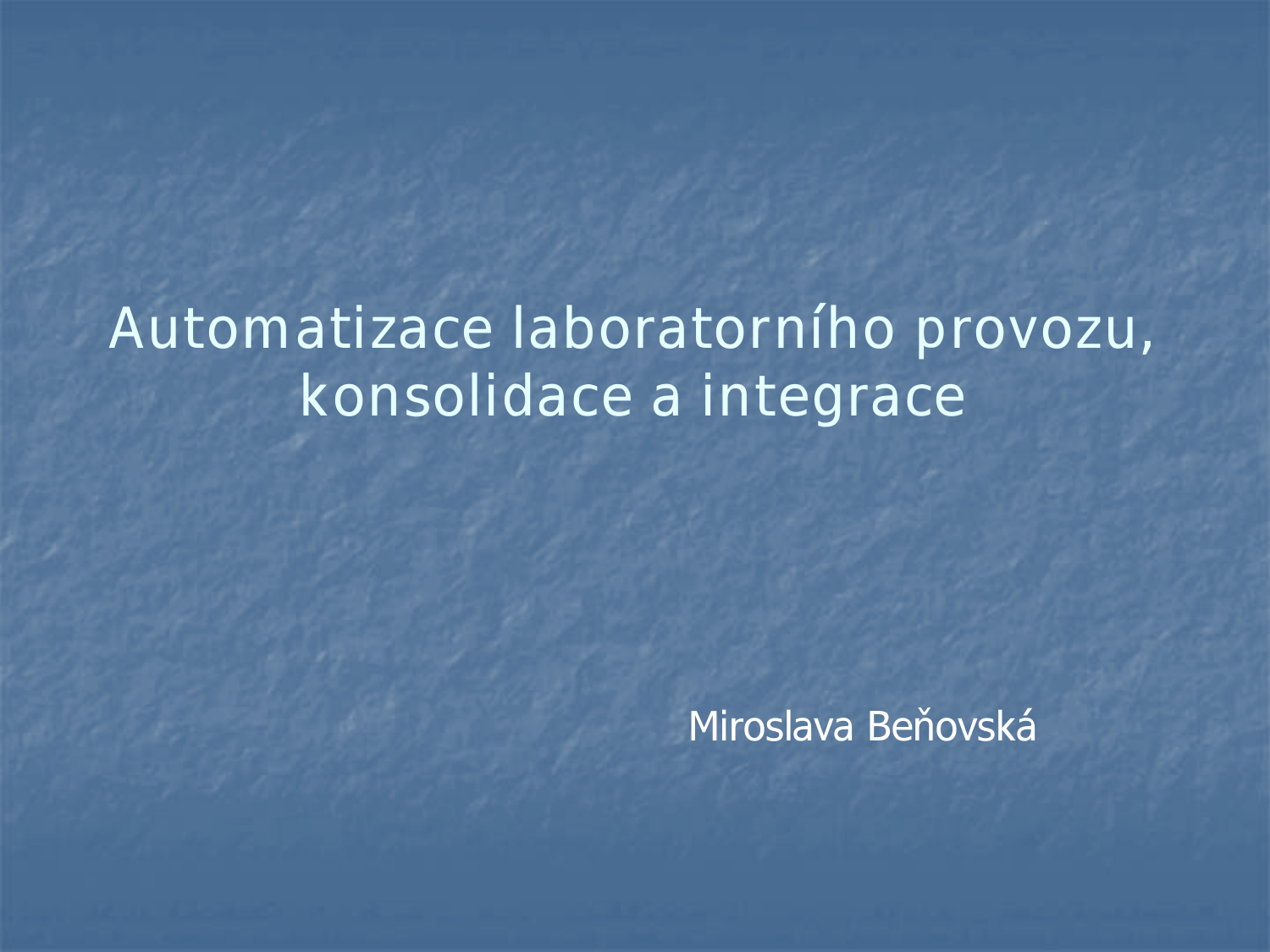

# Automatizace laboratorního provozu, konsolidace a integrace

                                    Miroslava Beňovská